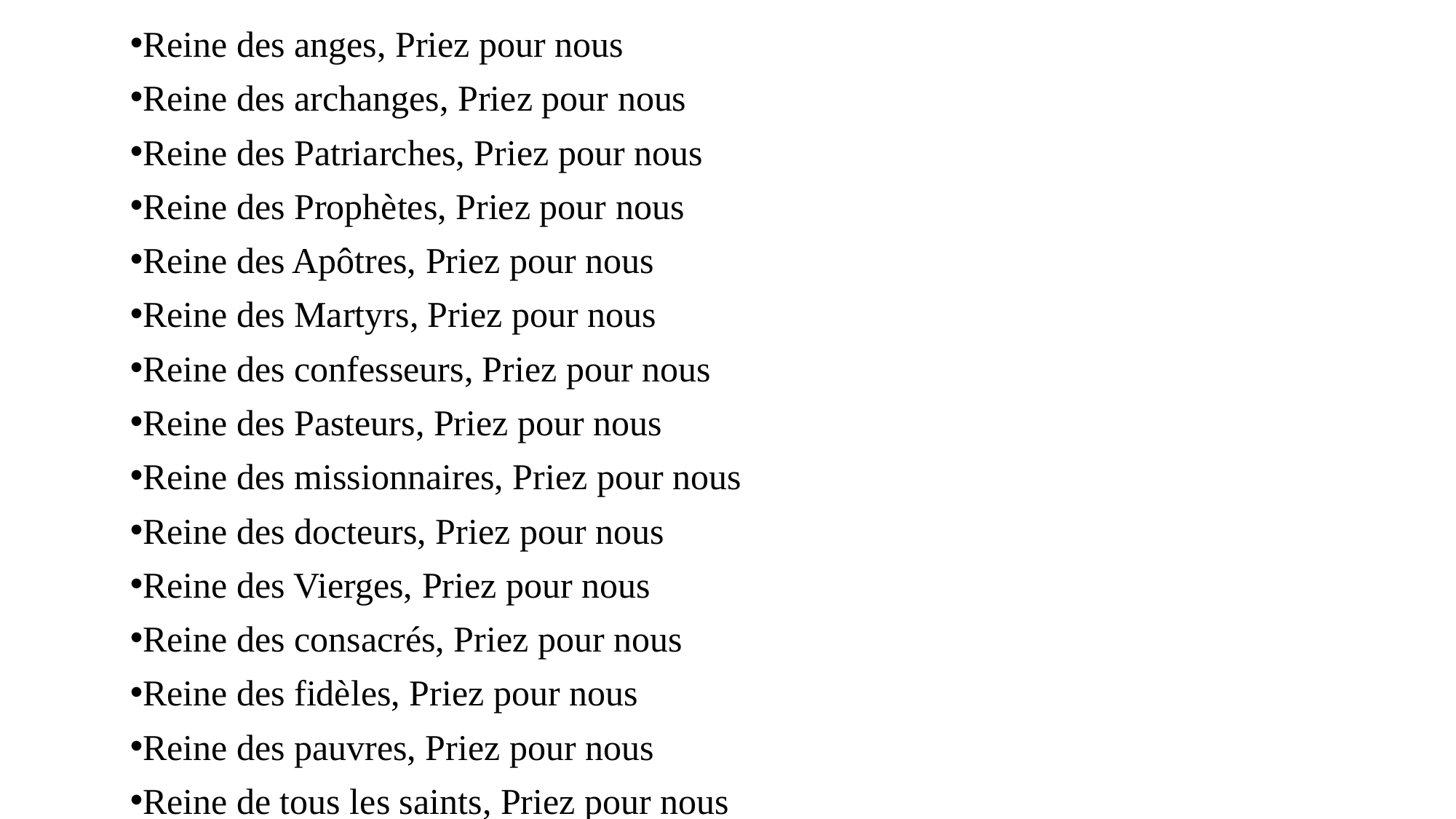

Reine des anges, Priez pour nous
Reine des archanges, Priez pour nous
Reine des Patriarches, Priez pour nous
Reine des Prophètes, Priez pour nous
Reine des Apôtres, Priez pour nous
Reine des Martyrs, Priez pour nous
Reine des confesseurs, Priez pour nous
Reine des Pasteurs, Priez pour nous
Reine des missionnaires, Priez pour nous
Reine des docteurs, Priez pour nous
Reine des Vierges, Priez pour nous
Reine des consacrés, Priez pour nous
Reine des fidèles, Priez pour nous
Reine des pauvres, Priez pour nous
Reine de tous les saints, Priez pour nous